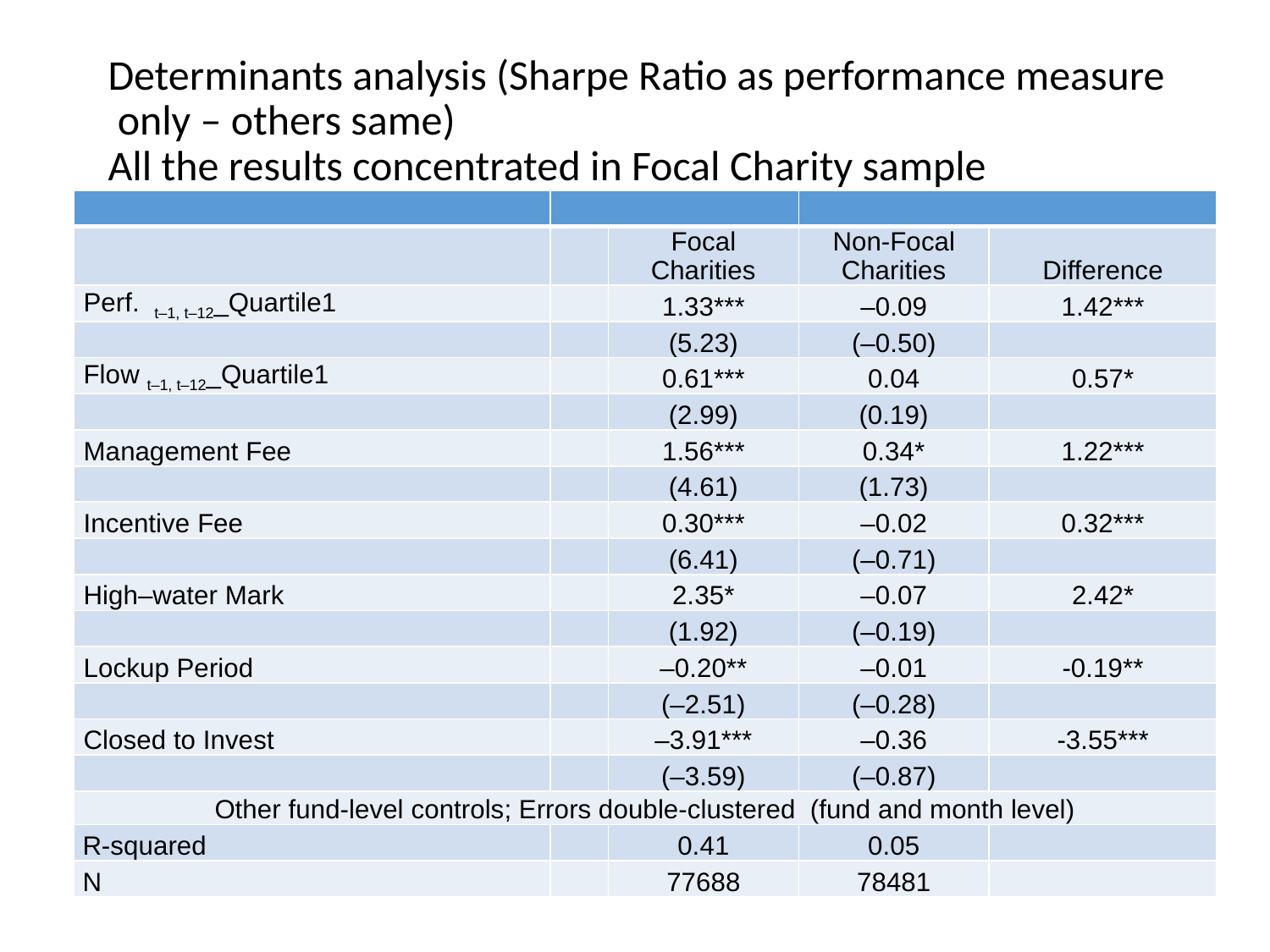

# Determinants analysis (Sharpe Ratio as performance measure only – others same) All the results concentrated in Focal Charity sample
|  |  |  |  |  |
| --- | --- | --- | --- | --- |
|  |  | Focal Charities | Non-Focal Charities | Difference |
| Perf. t–1, t–12\_Quartile1 |  | 1.33\*\*\* | –0.09 | 1.42\*\*\* |
|  |  | (5.23) | (–0.50) |  |
| Flow t–1, t–12\_Quartile1 |  | 0.61\*\*\* | 0.04 | 0.57\* |
|  |  | (2.99) | (0.19) |  |
| Management Fee |  | 1.56\*\*\* | 0.34\* | 1.22\*\*\* |
|  |  | (4.61) | (1.73) |  |
| Incentive Fee |  | 0.30\*\*\* | –0.02 | 0.32\*\*\* |
|  |  | (6.41) | (–0.71) |  |
| High–water Mark |  | 2.35\* | –0.07 | 2.42\* |
|  |  | (1.92) | (–0.19) |  |
| Lockup Period |  | –0.20\*\* | –0.01 | -0.19\*\* |
|  |  | (–2.51) | (–0.28) |  |
| Closed to Invest |  | –3.91\*\*\* | –0.36 | -3.55\*\*\* |
|  |  | (–3.59) | (–0.87) |  |
| Other fund-level controls; Errors double-clustered (fund and month level) |  |  |  |  |
| R-squared |  | 0.41 | 0.05 |  |
| N |  | 77688 | 78481 |  |